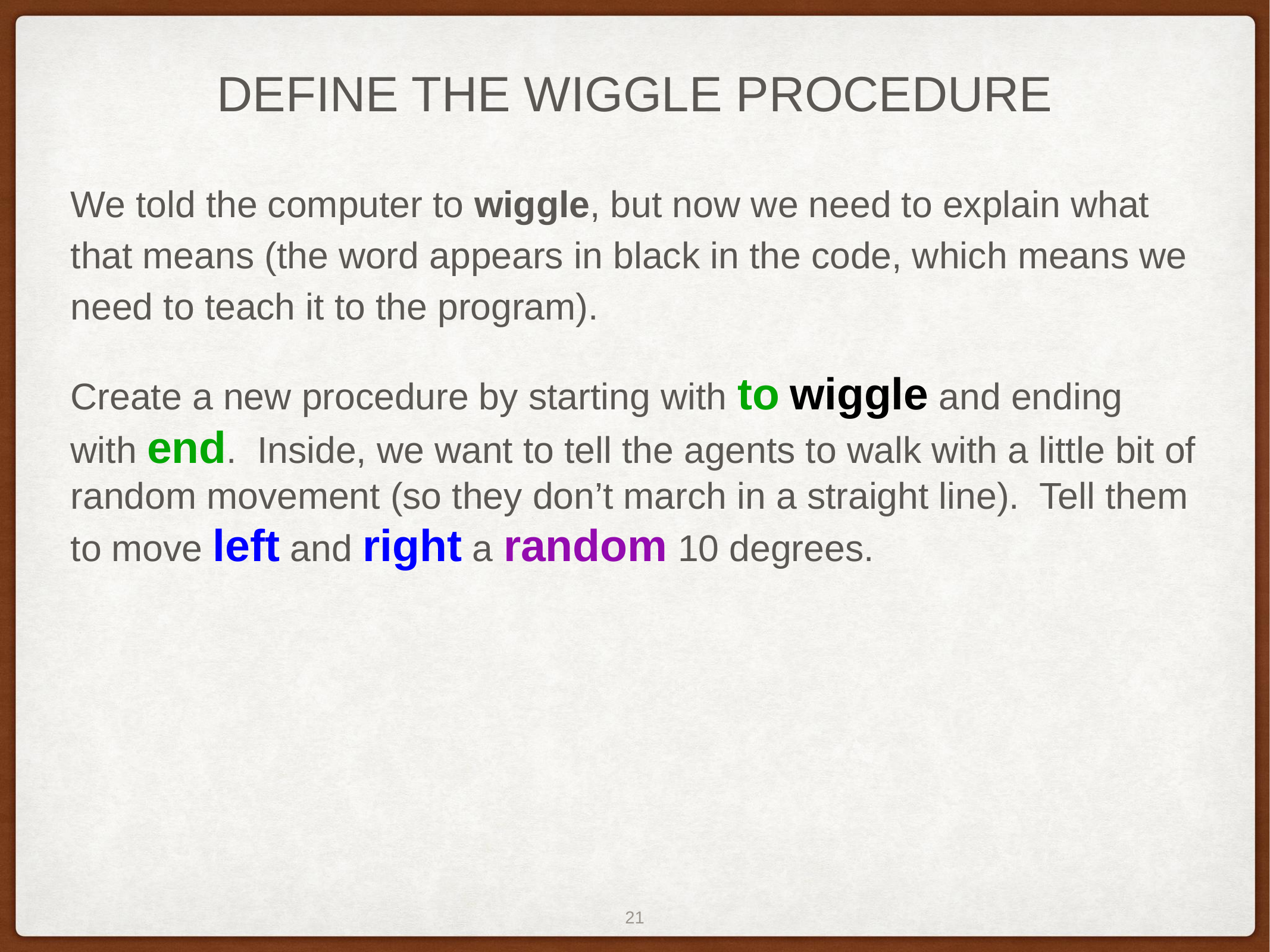

# DEFINE THE WIGGLE PROCEDURE
We told the computer to wiggle, but now we need to explain what that means (the word appears in black in the code, which means we need to teach it to the program).

Create a new procedure by starting with to wiggle and ending with end.  Inside, we want to tell the agents to walk with a little bit of random movement (so they don’t march in a straight line).  Tell them to move left and right a random 10 degrees.

21